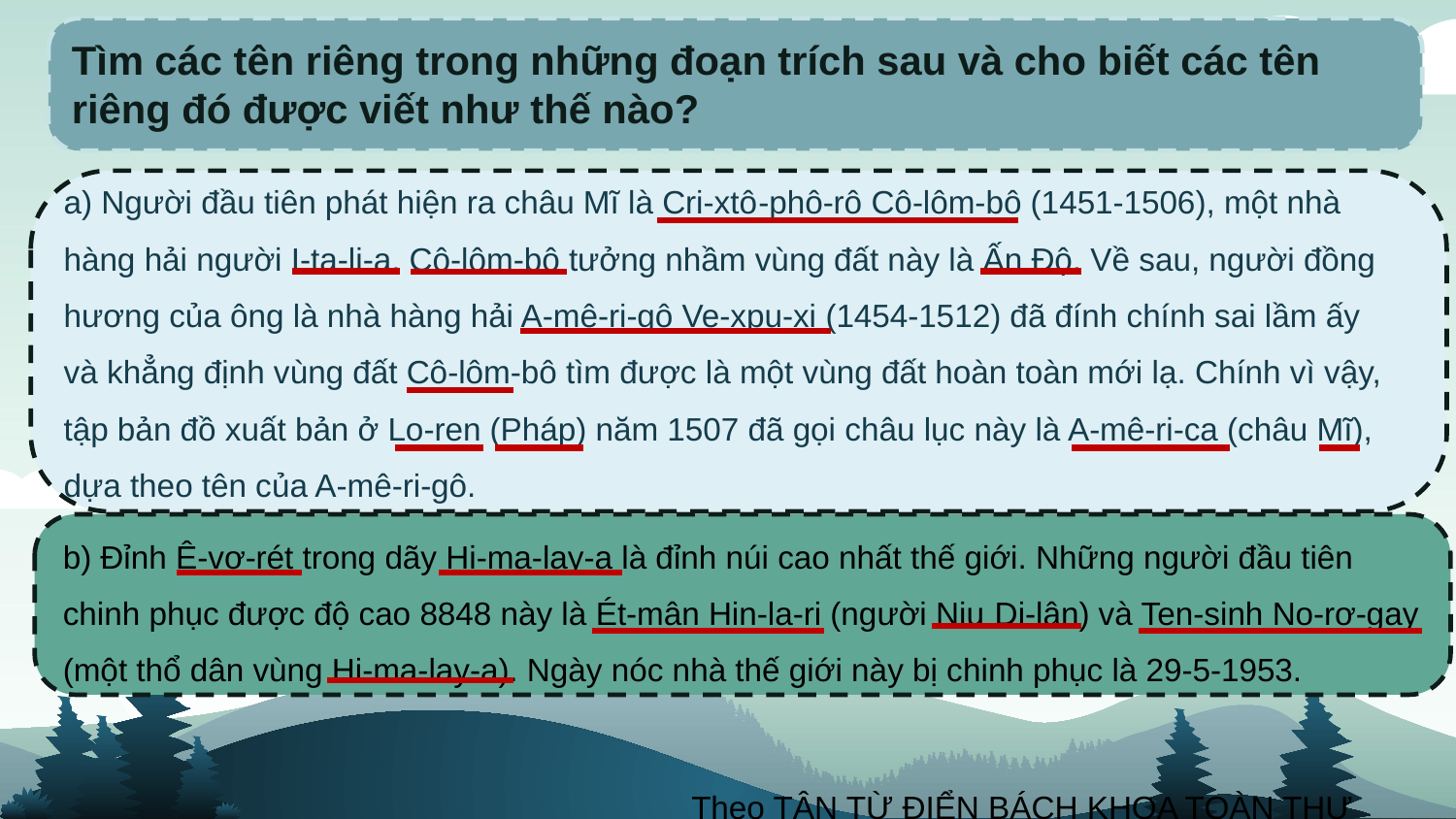

Tìm các tên riêng trong những đoạn trích sau và cho biết các tên riêng đó được viết như thế nào?

a) Người đầu tiên phát hiện ra châu Mĩ là Cri-xtô-phô-rô Cô-lôm-bô (1451-1506), một nhà hàng hải người I-ta-li-a. Cô-lôm-bô tưởng nhầm vùng đất này là Ấn Độ. Về sau, người đồng hương của ông là nhà hàng hải A-mê-ri-gô Ve-xpu-xi (1454-1512) đã đính chính sai lầm ấy và khẳng định vùng đất Cô-lôm-bô tìm được là một vùng đất hoàn toàn mới lạ. Chính vì vậy, tập bản đồ xuất bản ở Lo-ren (Pháp) năm 1507 đã gọi châu lục này là A-mê-ri-ca (châu Mĩ), dựa theo tên của A-mê-ri-gô.

b) Đỉnh Ê-vơ-rét trong dãy Hi-ma-lay-a là đỉnh núi cao nhất thế giới. Những người đầu tiên chinh phục được độ cao 8848 này là Ét-mân Hin-la-ri (người Niu Di-lân) và Ten-sinh No-rơ-gay (một thổ dân vùng Hi-ma-lay-a). Ngày nóc nhà thế giới này bị chinh phục là 29-5-1953.
                                                                      Theo TÂN TỪ ĐIỂN BÁCH KHOA TOÀN THƯ